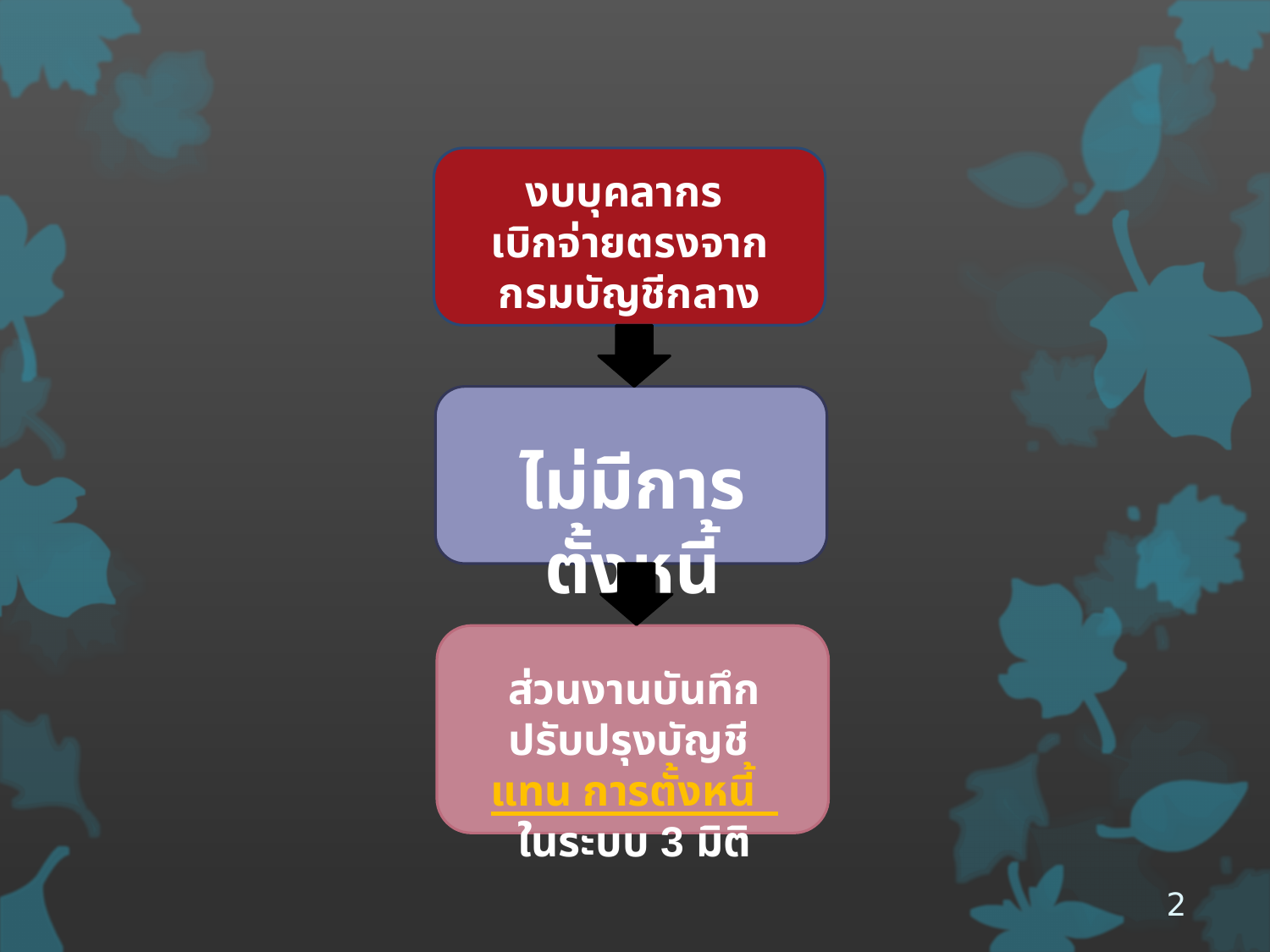

งบบุคลากร
เบิกจ่ายตรงจากกรมบัญชีกลาง

ไม่มีการตั้งหนี้

ส่วนงานบันทึกปรับปรุงบัญชี  แทน การตั้งหนี้   ในระบบ 3 มิติ
2